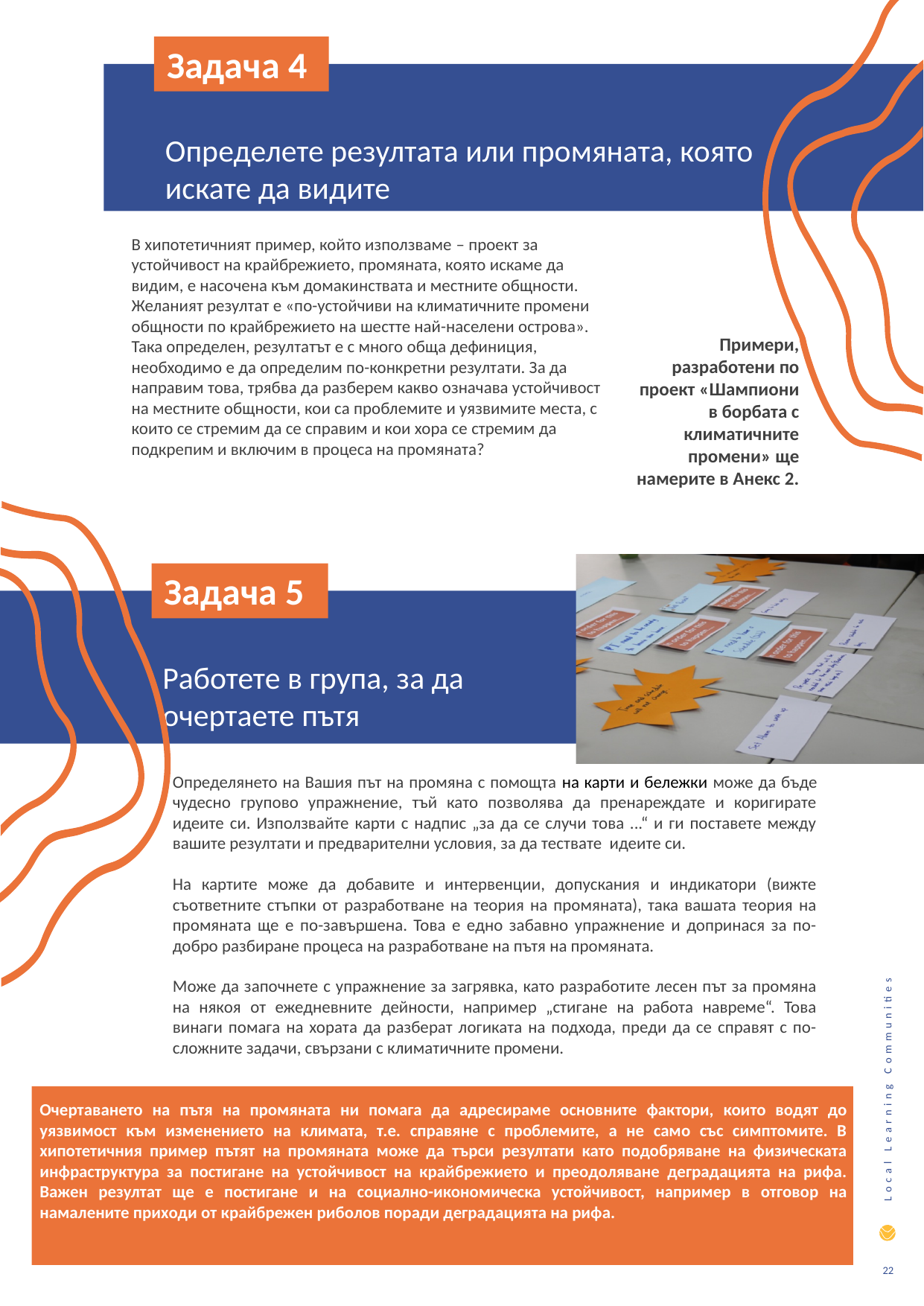

Задача 4

Определете резултата или промяната, която искате да видите

В хипотетичният пример, който използваме – проект за устойчивост на крайбрежието, промяната, която искаме да видим, е насочена към домакинствата и местните общности. Желаният резултат е «по-устойчиви на климатичните промени общности по крайбрежието на шестте най-населени острова». Така определен, резултатът е с много обща дефиниция, необходимо е да определим по-конкретни резултати. За да направим това, трябва да разберем какво означава устойчивост на местните общности, кои са проблемите и уязвимите места, с които се стремим да се справим и кои хора се стремим да подкрепим и включим в процеса на промяната?
Примери, разработени по проект «Шампиони в борбата с климатичните промени» ще намерите в Анекс 2.

Задача 5

Работете в група, за да очертаете пътя

Определянето на Вашия път на промяна с помощта на карти и бележки може да бъде чудесно групово упражнение, тъй като позволява да пренареждате и коригирате идеите си. Използвайте карти с надпис „за да се случи това ...“ и ги поставете между вашите резултати и предварителни условия, за да тествате  идеите си.

На картите може да добавите и интервенции, допускания и индикатори (вижте съответните стъпки от разработване на теория на промяната), така вашата теория на промяната ще е по-завършена. Това е едно забавно упражнение и допринася за по-добро разбиране процеса на разработване на пътя на промяната.

Може да започнете с упражнение за загрявка, като разработите лесен път за промяна на някоя от ежедневните дейности, например „стигане на работа навреме“. Това винаги помага на хората да разберат логиката на подхода, преди да се справят с по-сложните задачи, свързани с климатичните промени.

Очертаването на пътя на промяната ни помага да адресираме основните фактори, които водят до уязвимост към изменението на климата, т.е. справяне с проблемите, а не само със симптомите. В хипотетичния пример пътят на промяната може да търси резултати като подобряване на физическата инфраструктура за постигане на устойчивост на крайбрежието и преодоляване деградацията на рифа. Важен резултат ще е постигане и на социално-икономическа устойчивост, например в отговор на намалените приходи от крайбрежен риболов поради деградацията на рифа.
22